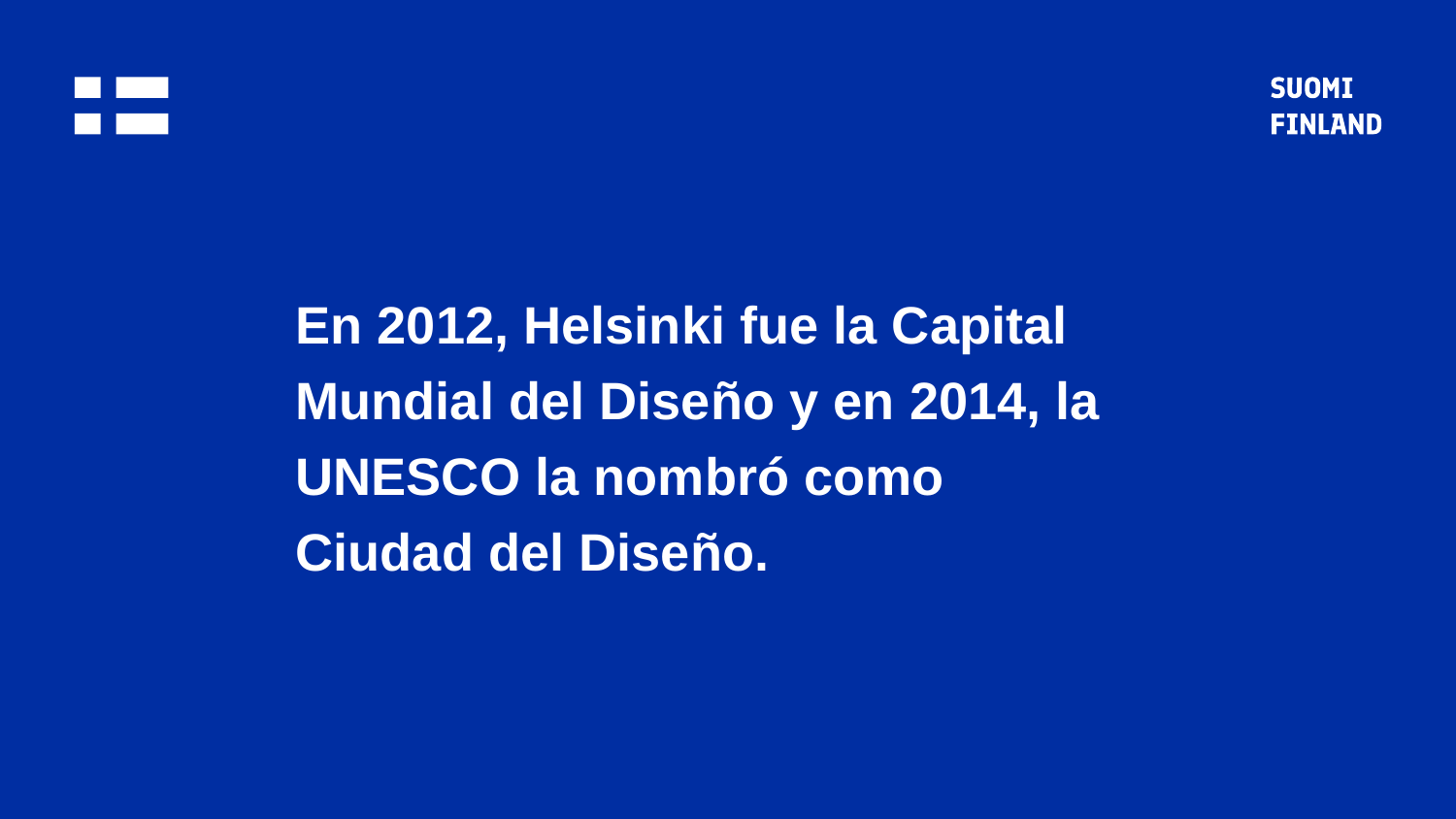

En 2012, Helsinki fue la Capital Mundial del Diseño y en 2014, la UNESCO la nombró como Ciudad del Diseño.
#